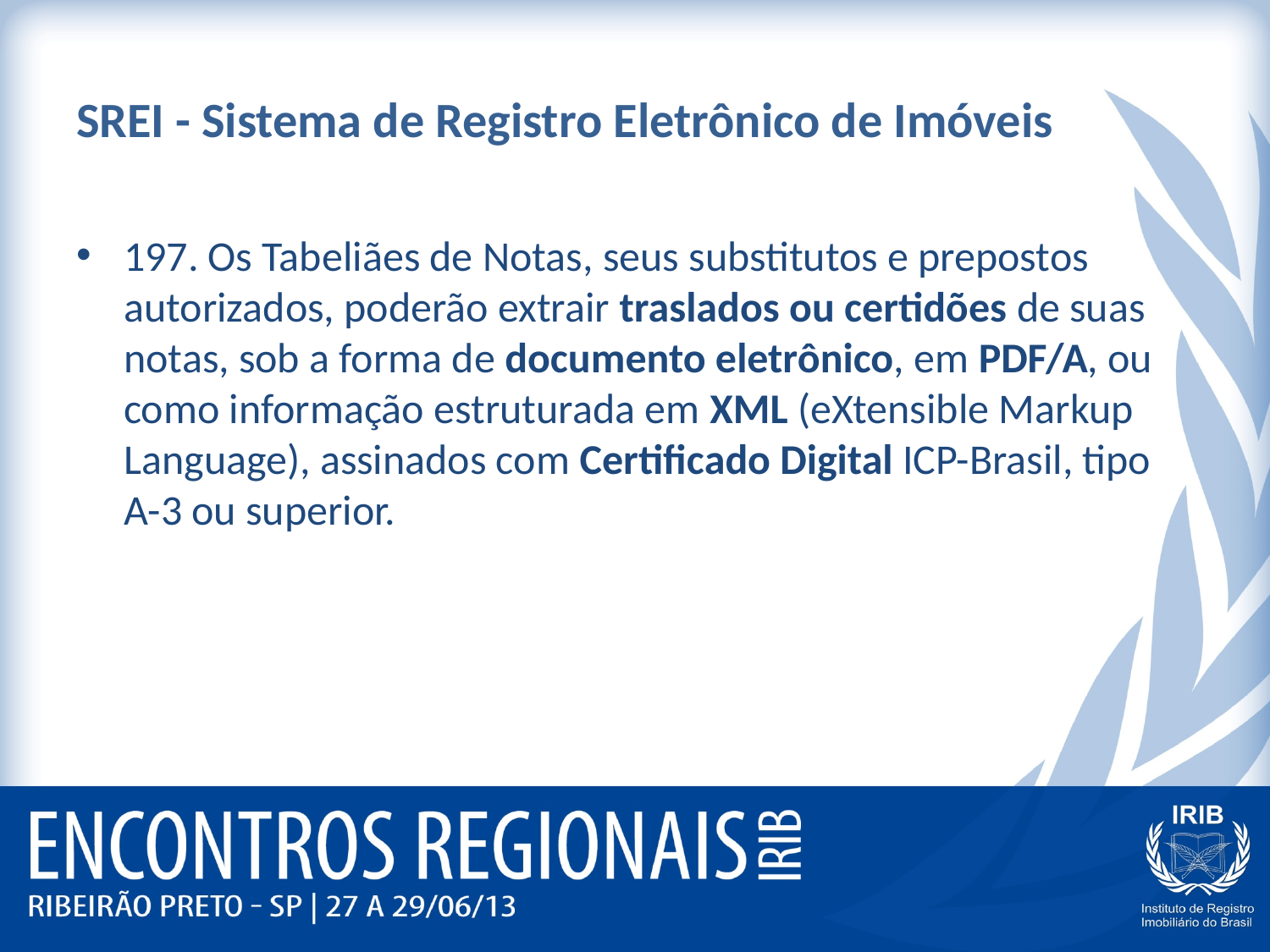

# SREI - Sistema de Registro Eletrônico de Imóveis
197. Os Tabeliães de Notas, seus substitutos e prepostos autorizados, poderão extrair traslados ou certidões de suas notas, sob a forma de documento eletrônico, em PDF/A, ou como informação estruturada em XML (eXtensible Markup Language), assinados com Certificado Digital ICP-Brasil, tipo A-3 ou superior.